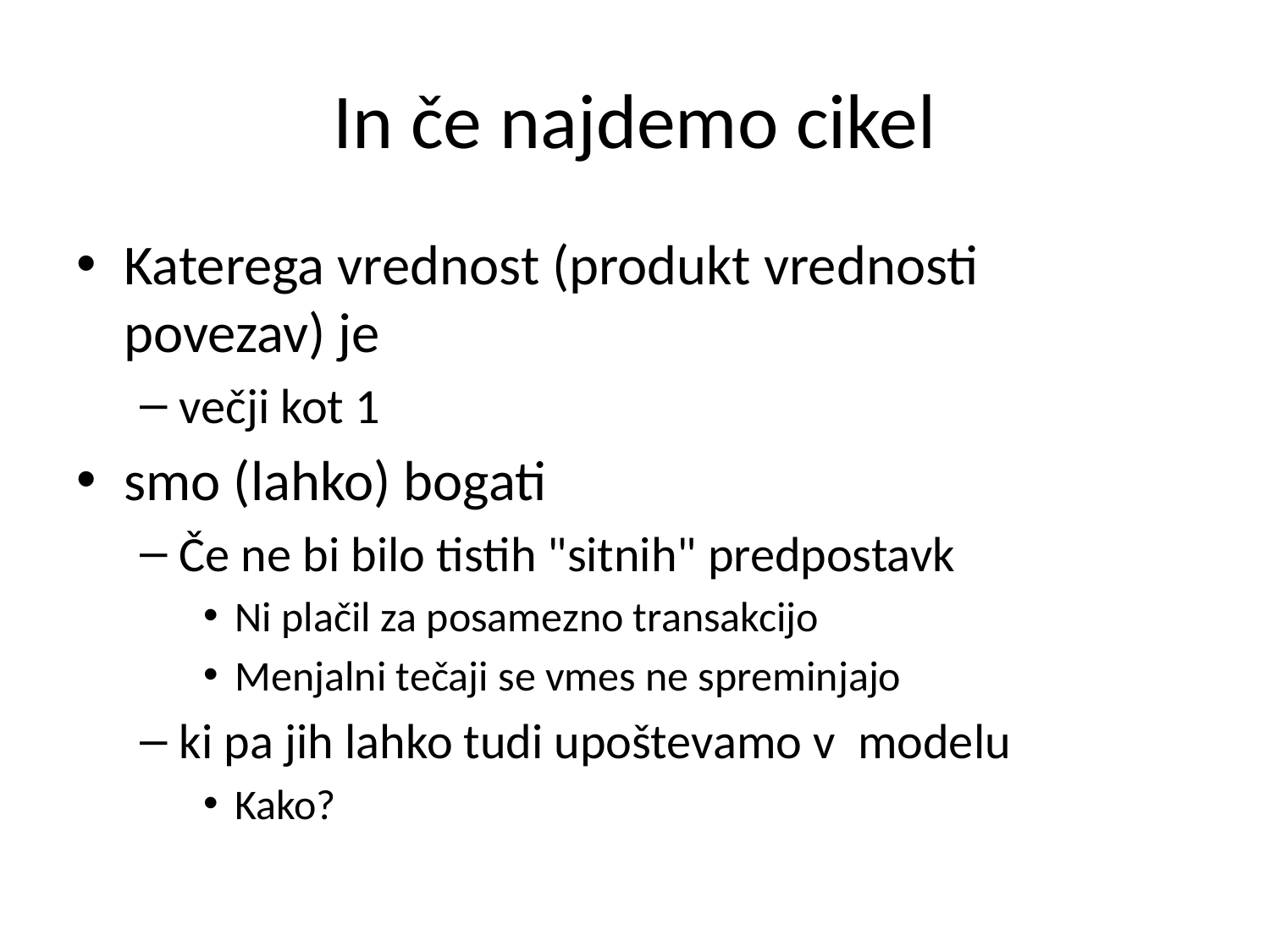

# In če najdemo cikel
Katerega vrednost (produkt vrednosti povezav) je
večji kot 1
smo (lahko) bogati
Če ne bi bilo tistih "sitnih" predpostavk
Ni plačil za posamezno transakcijo
Menjalni tečaji se vmes ne spreminjajo
ki pa jih lahko tudi upoštevamo v  modelu
Kako?